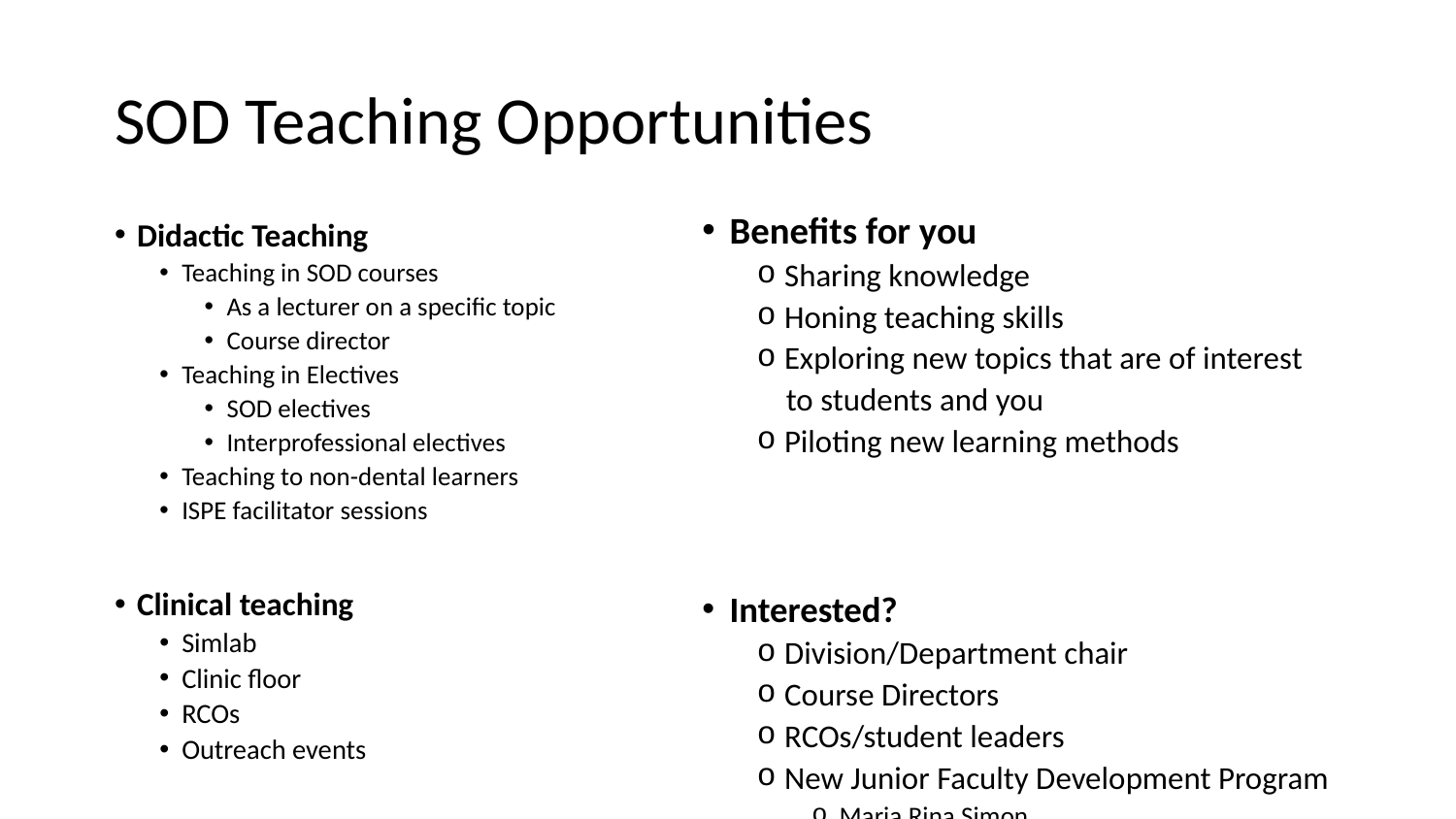

# SOD Teaching Opportunities
Benefits for you
Sharing knowledge
Honing teaching skills
Exploring new topics that are of interest
    to students and you
Piloting new learning methods

Interested?
Division/Department chair
Course Directors
RCOs/student leaders
New Junior Faculty Development Program
Maria Rina Simon
Didactic Teaching
Teaching in SOD courses
As a lecturer on a specific topic
Course director
Teaching in Electives
SOD electives
Interprofessional electives
Teaching to non-dental learners
ISPE facilitator sessions

Clinical teaching
Simlab
Clinic floor
RCOs
Outreach events